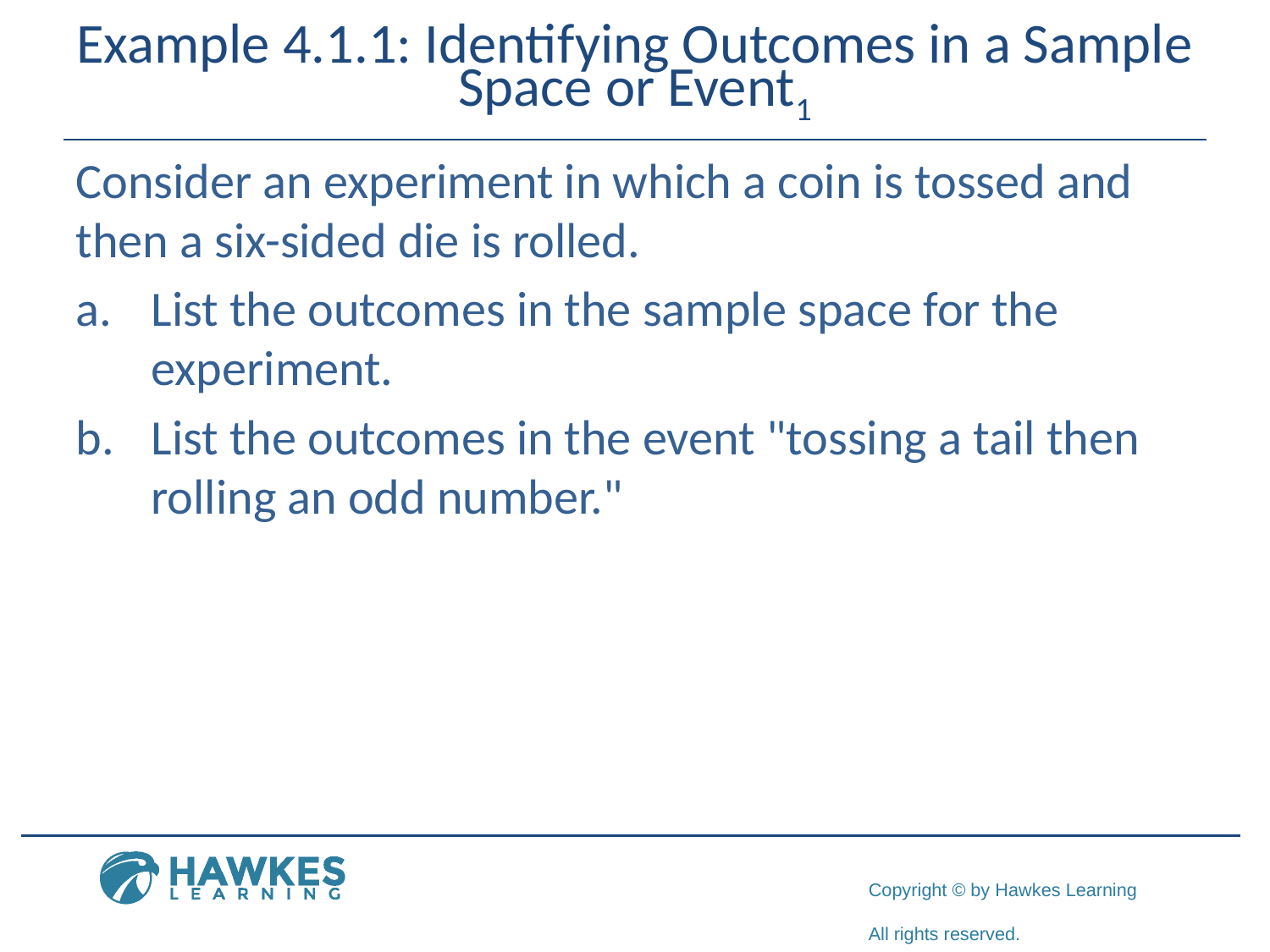

# Example 4.1.1: Identifying Outcomes in a Sample Space or Event1
Consider an experiment in which a coin is tossed and then a six-sided die is rolled.
a.	​List the outcomes in the sample space for the experiment.
b.	​List the outcomes in the event "tossing a tail then rolling an odd number."